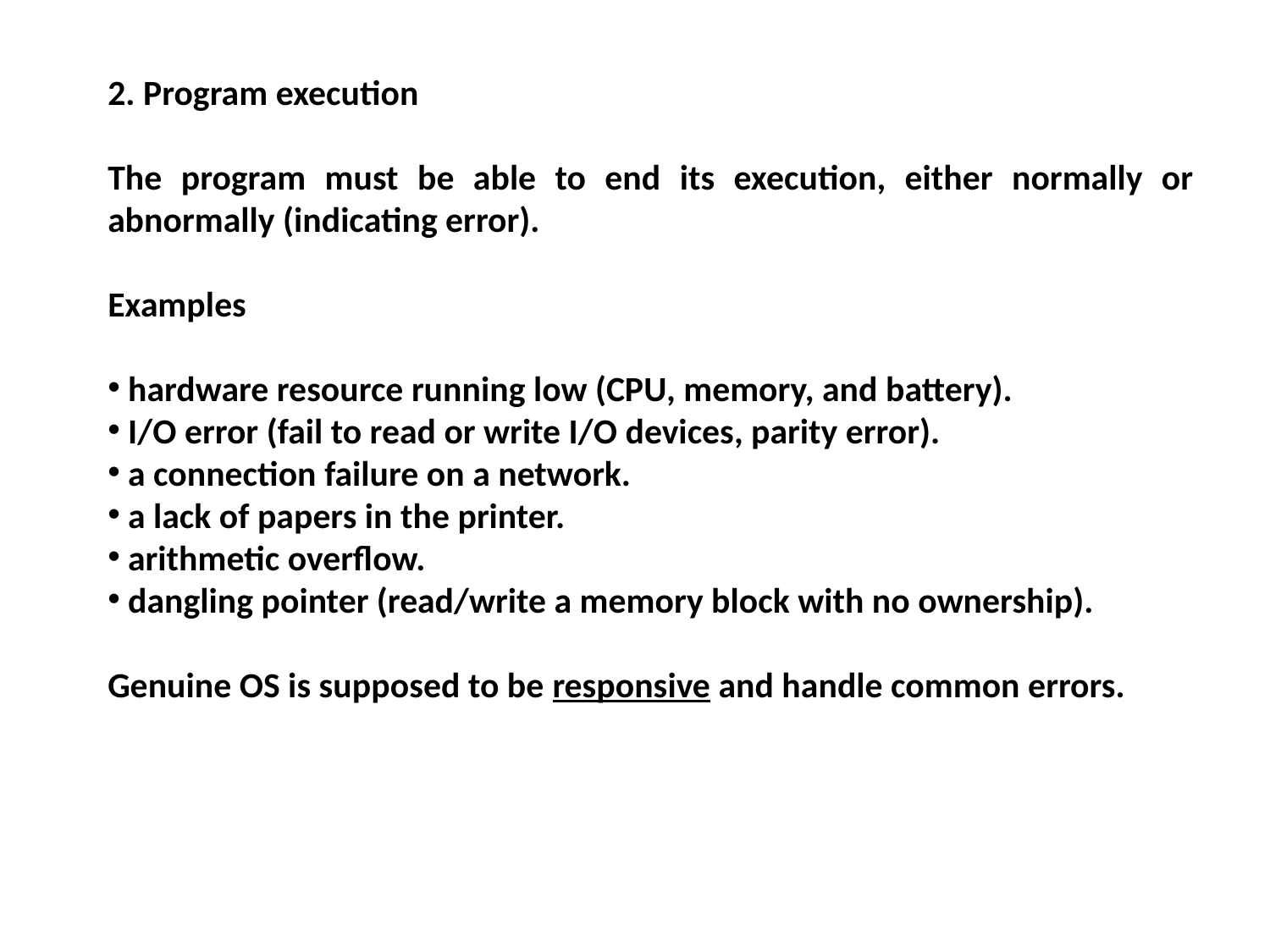

2. Program execution

The program must be able to end its execution, either normally or abnormally (indicating error).

Examples

 hardware resource running low (CPU, memory, and battery).
 I/O error (fail to read or write I/O devices, parity error).
 a connection failure on a network.
 a lack of papers in the printer.
 arithmetic overflow.
 dangling pointer (read/write a memory block with no ownership).

Genuine OS is supposed to be responsive and handle common errors.